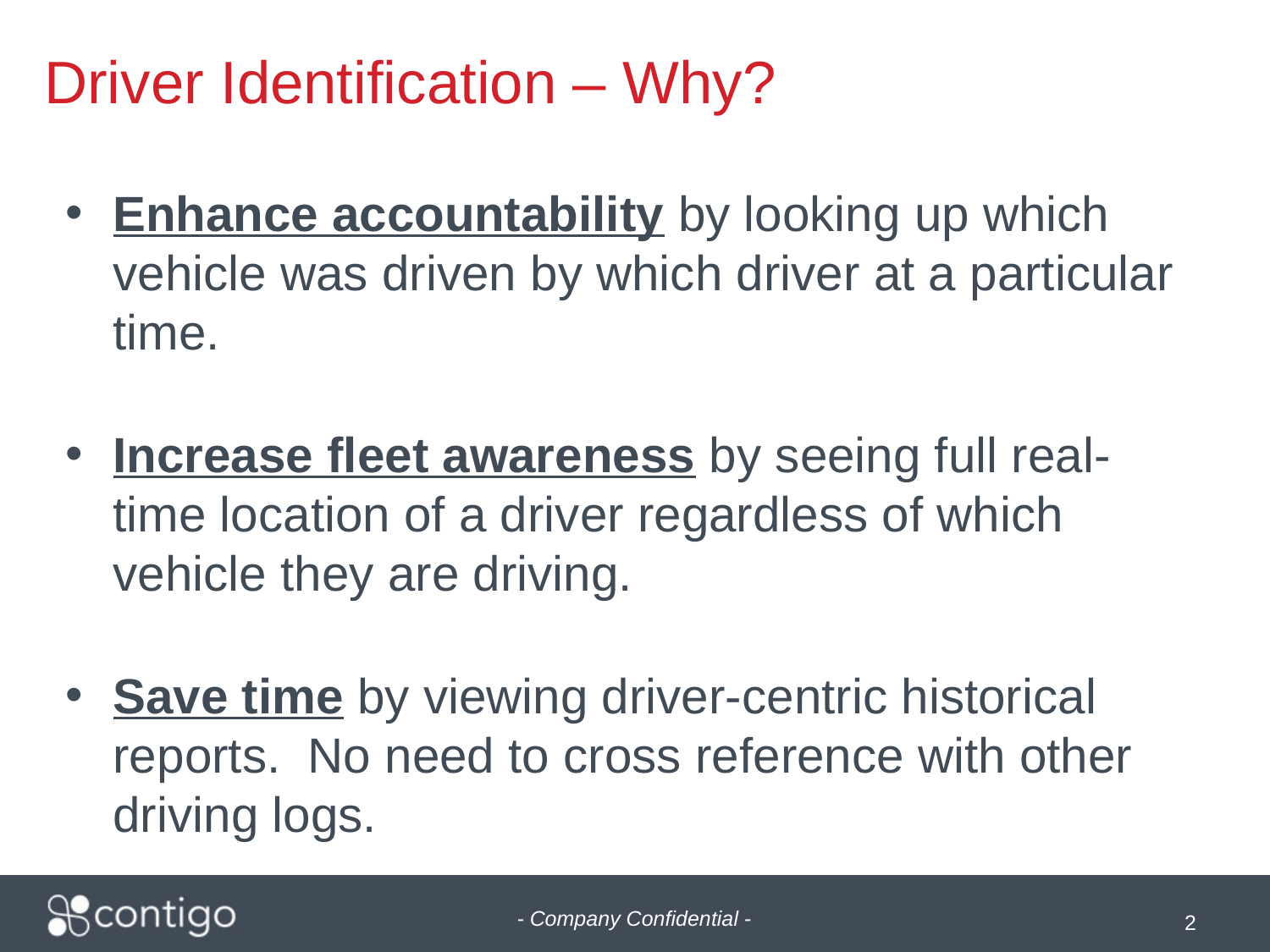

# Driver Identification – Why?
Enhance accountability by looking up which vehicle was driven by which driver at a particular time.

Increase fleet awareness by seeing full real-time location of a driver regardless of which vehicle they are driving.

Save time by viewing driver-centric historical reports.  No need to cross reference with other driving logs.